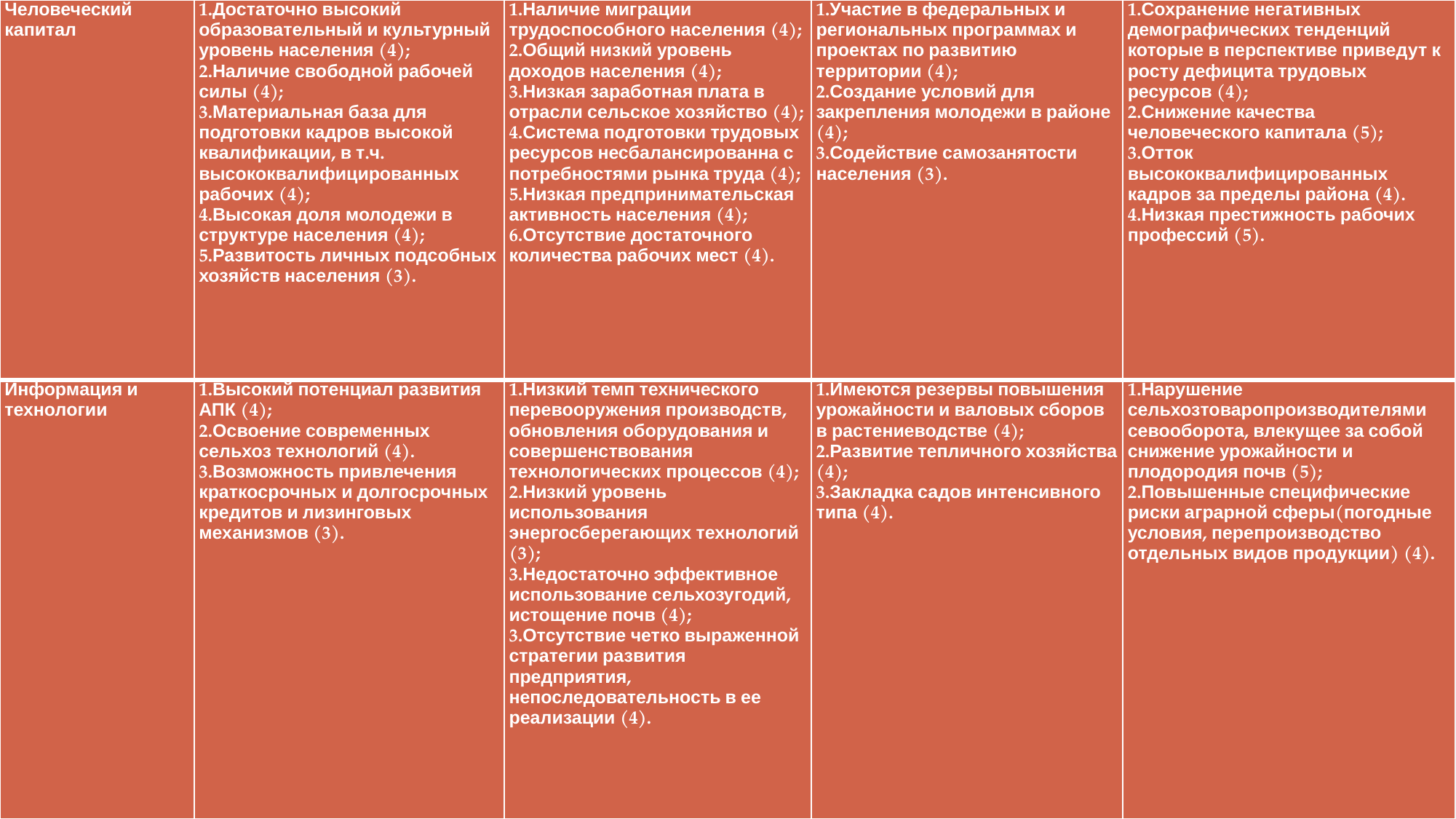

| Человеческий капитал | 1.Достаточно высокий образовательный и культурный уровень населения (4); 2.Наличие свободной рабочей силы (4); 3.Материальная база для подготовки кадров высокой квалификации, в т.ч. высококвалифицированных рабочих (4); 4.Высокая доля молодежи в структуре населения (4); 5.Развитость личных подсобных хозяйств населения (3). | 1.Наличие миграции трудоспособного населения (4); 2.Общий низкий уровень доходов населения (4); 3.Низкая заработная плата в отрасли сельское хозяйство (4); 4.Система подготовки трудовых ресурсов несбалансированна с потребностями рынка труда (4); 5.Низкая предпринимательская активность населения (4); 6.Отсутствие достаточного количества рабочих мест (4). | 1.Участие в федеральных и региональных программах и проектах по развитию территории (4); 2.Создание условий для закрепления молодежи в районе (4); 3.Содействие самозанятости населения (3). | 1.Сохранение негативных демографических тенденций которые в перспективе приведут к росту дефицита трудовых ресурсов (4); 2.Снижение качества человеческого капитала (5); 3.Отток высококвалифицированных кадров за пределы района (4). 4.Низкая престижность рабочих профессий (5). |
| --- | --- | --- | --- | --- |
| Информация и технологии | 1.Высокий потенциал развития АПК (4); 2.Освоение современных сельхоз технологий (4). 3.Возможность привлечения краткосрочных и долгосрочных кредитов и лизинговых механизмов (3). | 1.Низкий темп технического перевооружения производств, обновления оборудования и совершенствования технологических процессов (4); 2.Низкий уровень использования энергосберегающих технологий (3); 3.Недостаточно эффективное использование сельхозугодий, истощение почв (4); 3.Отсутствие четко выраженной стратегии развития предприятия, непоследовательность в ее реализации (4). | 1.Имеются резервы повышения урожайности и валовых сборов в растениеводстве (4); 2.Развитие тепличного хозяйства (4); 3.Закладка садов интенсивного типа (4). | 1.Нарушение сельхозтоваропроизводителями севооборота, влекущее за собой снижение урожайности и плодородия почв (5); 2.Повышенные специфические риски аграрной сферы(погодные условия, перепроизводство отдельных видов продукции) (4). |